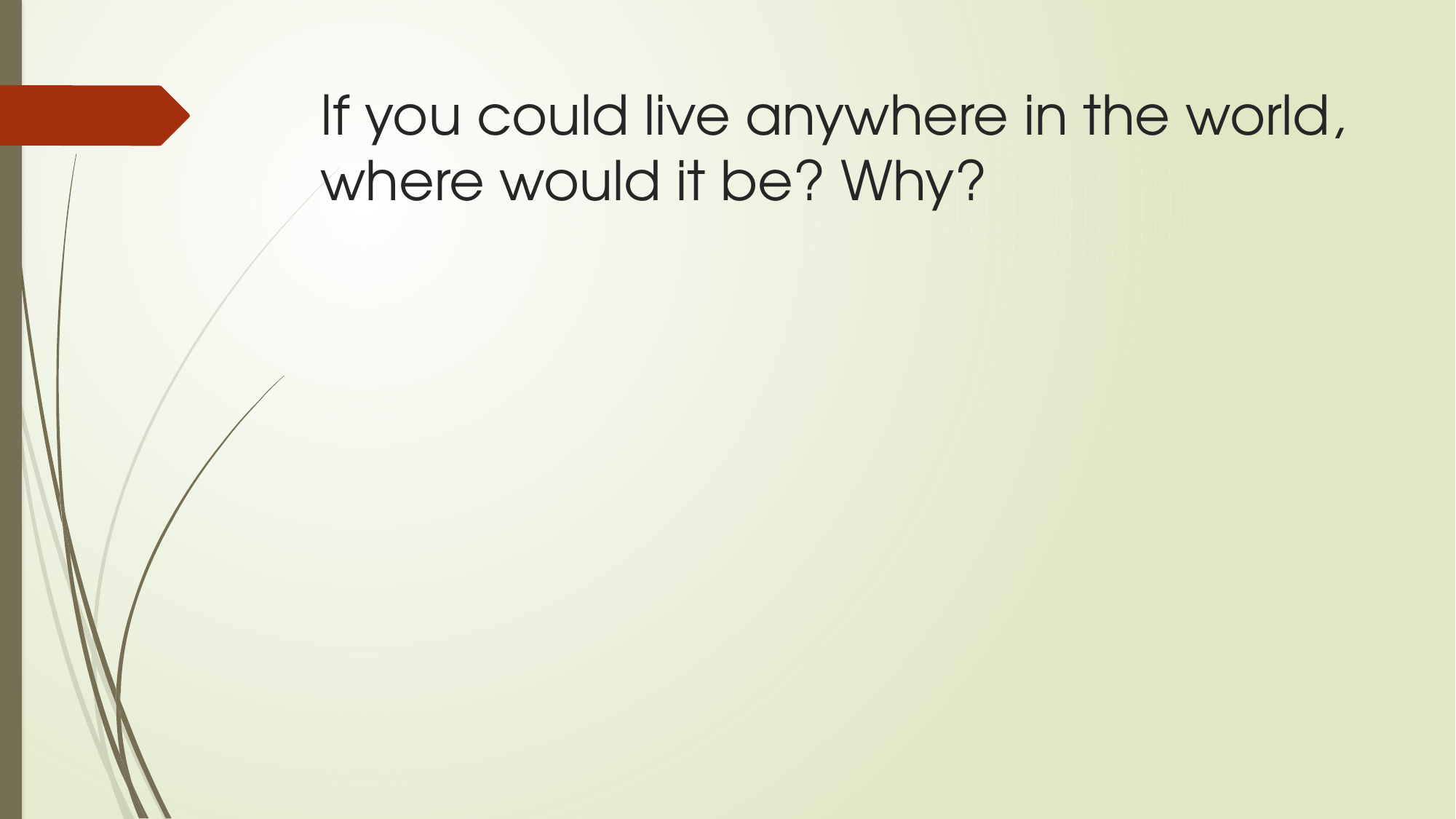

# If you could live anywhere in the world, where would it be? Why?